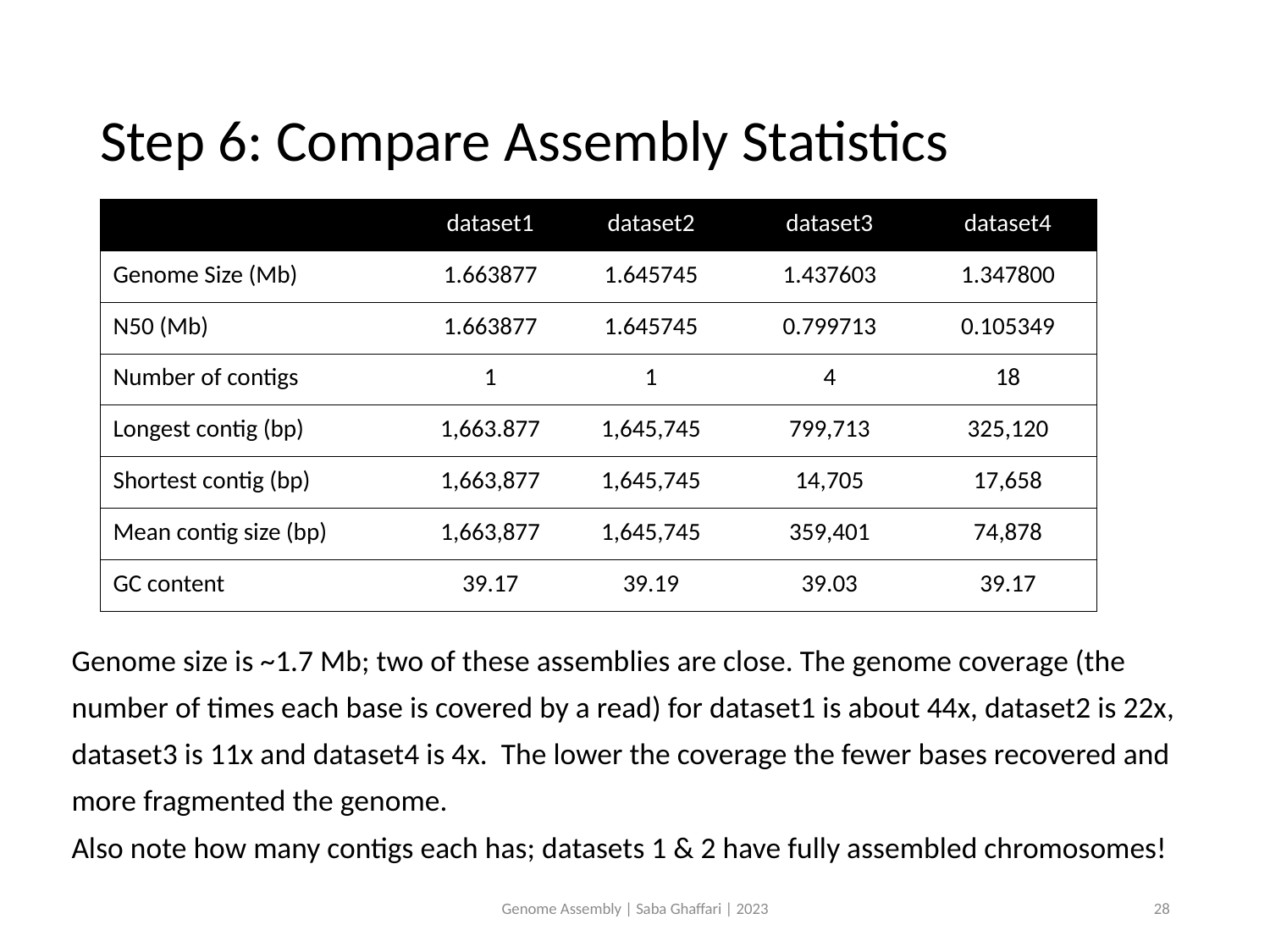

# Step 6: Compare Assembly Statistics
|  | dataset1 | dataset2 | dataset3 | dataset4 |
| --- | --- | --- | --- | --- |
| Genome Size (Mb) | 1.663877 | 1.645745 | 1.437603 | 1.347800 |
| N50 (Mb) | 1.663877 | 1.645745 | 0.799713 | 0.105349 |
| Number of contigs | 1 | 1 | 4 | 18 |
| Longest contig (bp) | 1,663.877 | 1,645,745 | 799,713 | 325,120 |
| Shortest contig (bp) | 1,663,877 | 1,645,745 | 14,705 | 17,658 |
| Mean contig size (bp) | 1,663,877 | 1,645,745 | 359,401 | 74,878 |
| GC content | 39.17 | 39.19 | 39.03 | 39.17 |
Genome size is ~1.7 Mb; two of these assemblies are close. The genome coverage (the number of times each base is covered by a read) for dataset1 is about 44x, dataset2 is 22x, dataset3 is 11x and dataset4 is 4x.  The lower the coverage the fewer bases recovered and more fragmented the genome.
Also note how many contigs each has; datasets 1 & 2 have fully assembled chromosomes!
Genome Assembly | Saba Ghaffari | 2023
28